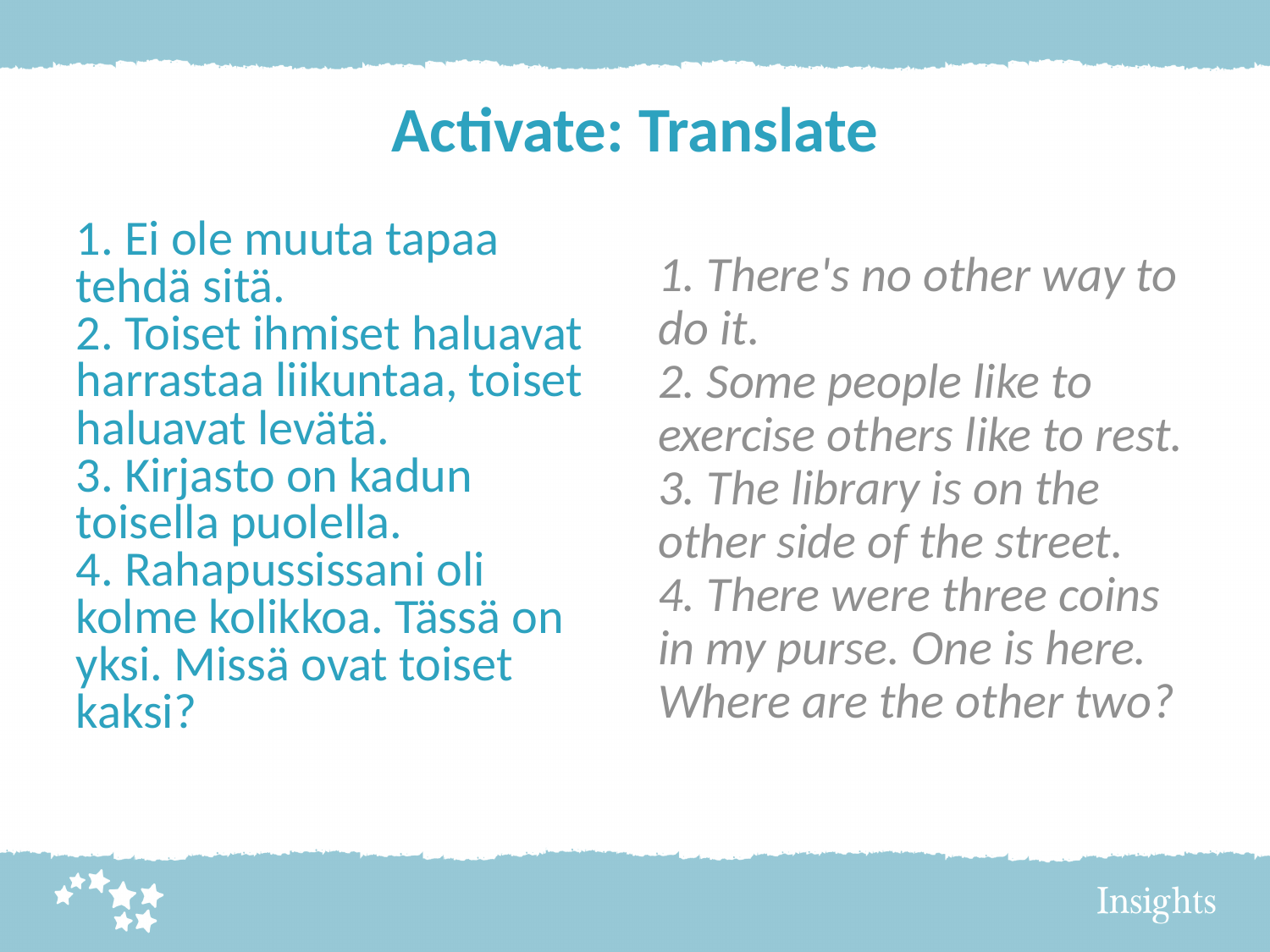

Activate: Translate
1. Ei ole muuta tapaa tehdä sitä.
2. Toiset ihmiset haluavat harrastaa liikuntaa, toiset haluavat levätä.
3. Kirjasto on kadun toisella puolella.
4. Rahapussissani oli kolme kolikkoa. Tässä on yksi. Missä ovat toiset kaksi?
1. There's no other way to do it.
2. Some people like to exercise others like to rest.
3. The library is on the other side of the street.
4. There were three coins in my purse. One is here. Where are the other two?